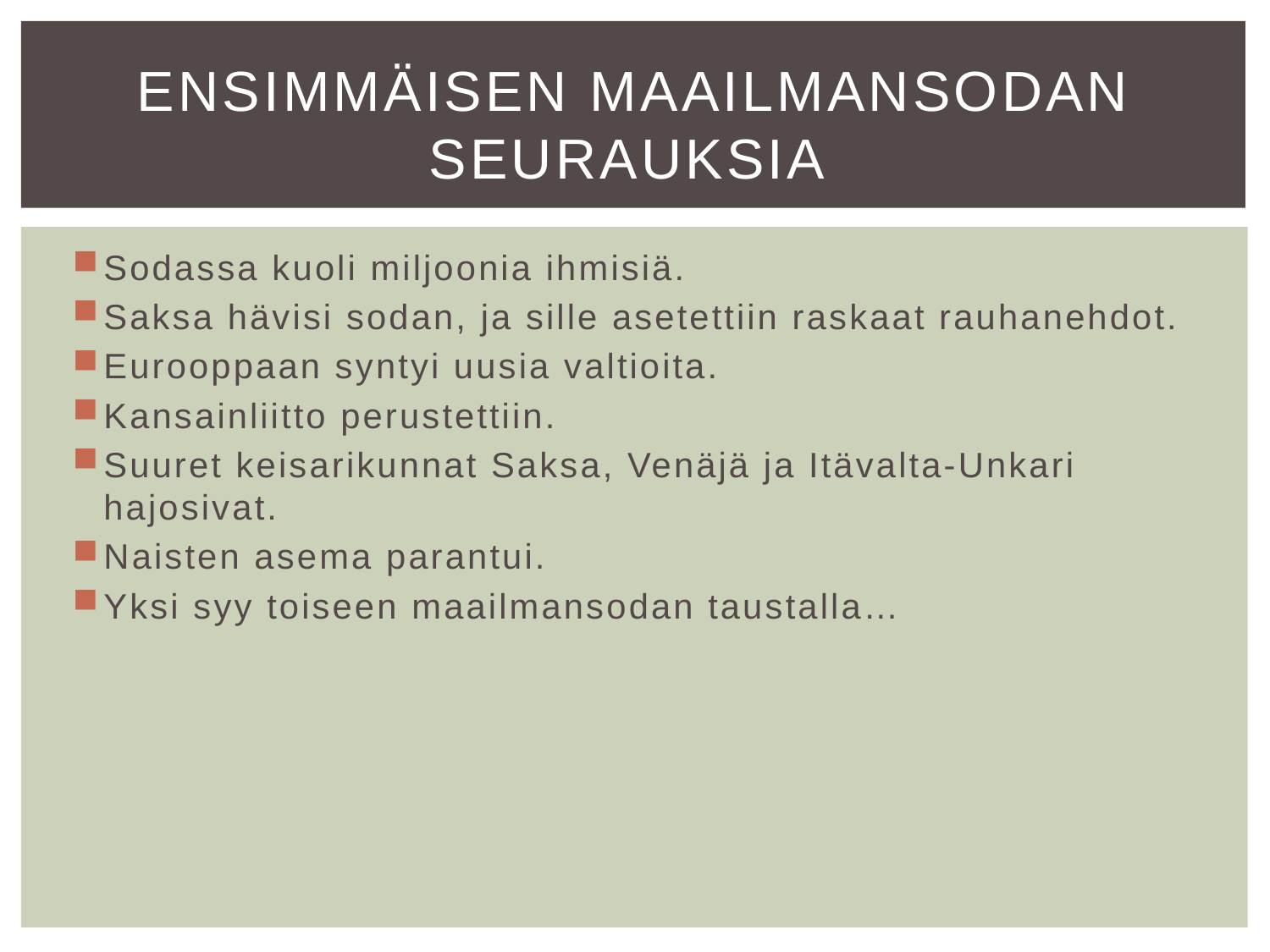

# ensimmäisen maailmansodan seurauksia
Sodassa kuoli miljoonia ihmisiä.
Saksa hävisi sodan, ja sille asetettiin raskaat rauhanehdot.
Eurooppaan syntyi uusia valtioita.
Kansainliitto perustettiin.
Suuret keisarikunnat Saksa, Venäjä ja Itävalta-Unkari hajosivat.
Naisten asema parantui.
Yksi syy toiseen maailmansodan taustalla…